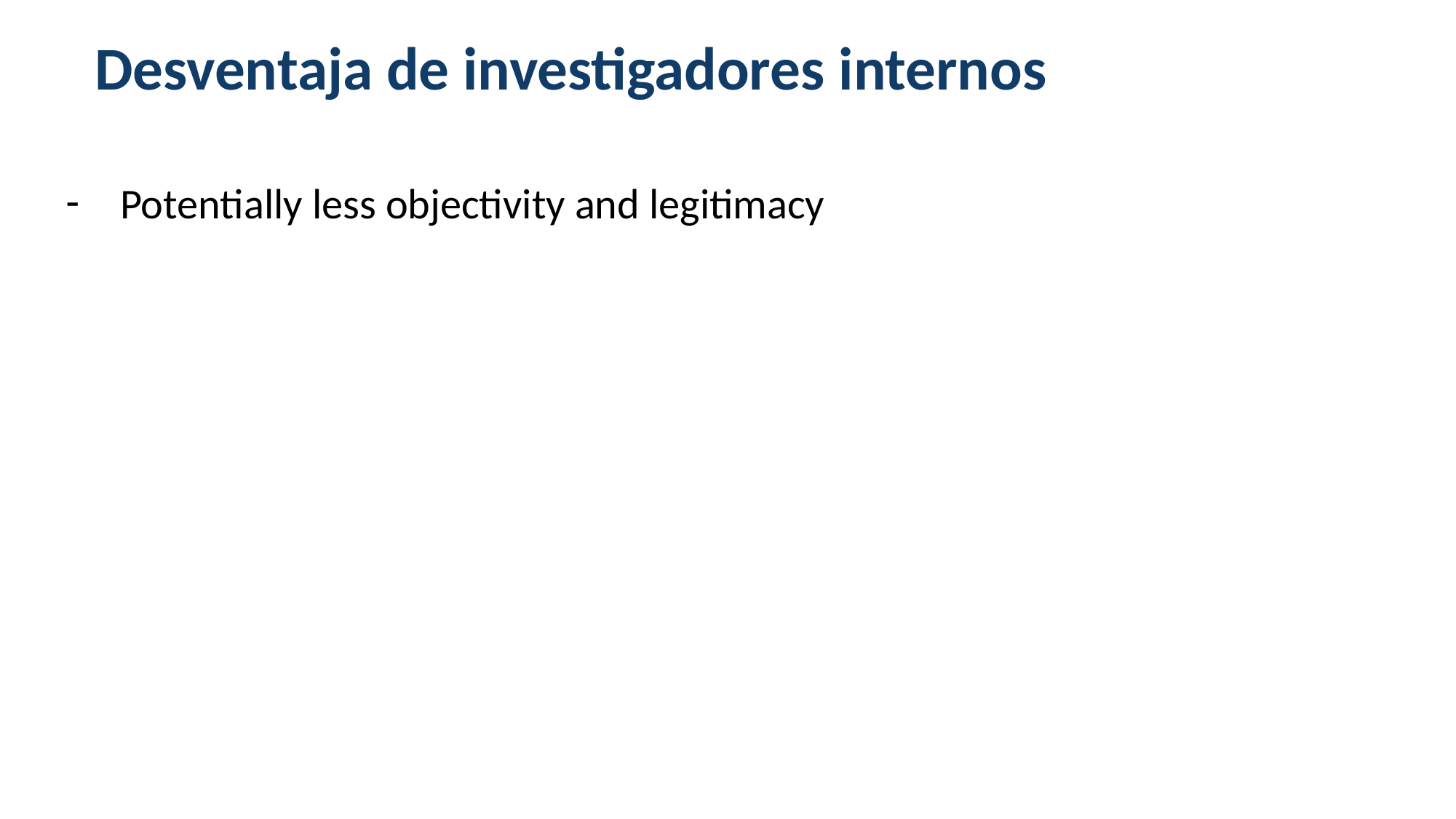

Desventaja de investigadores internos

Potentially less objectivity and legitimacy